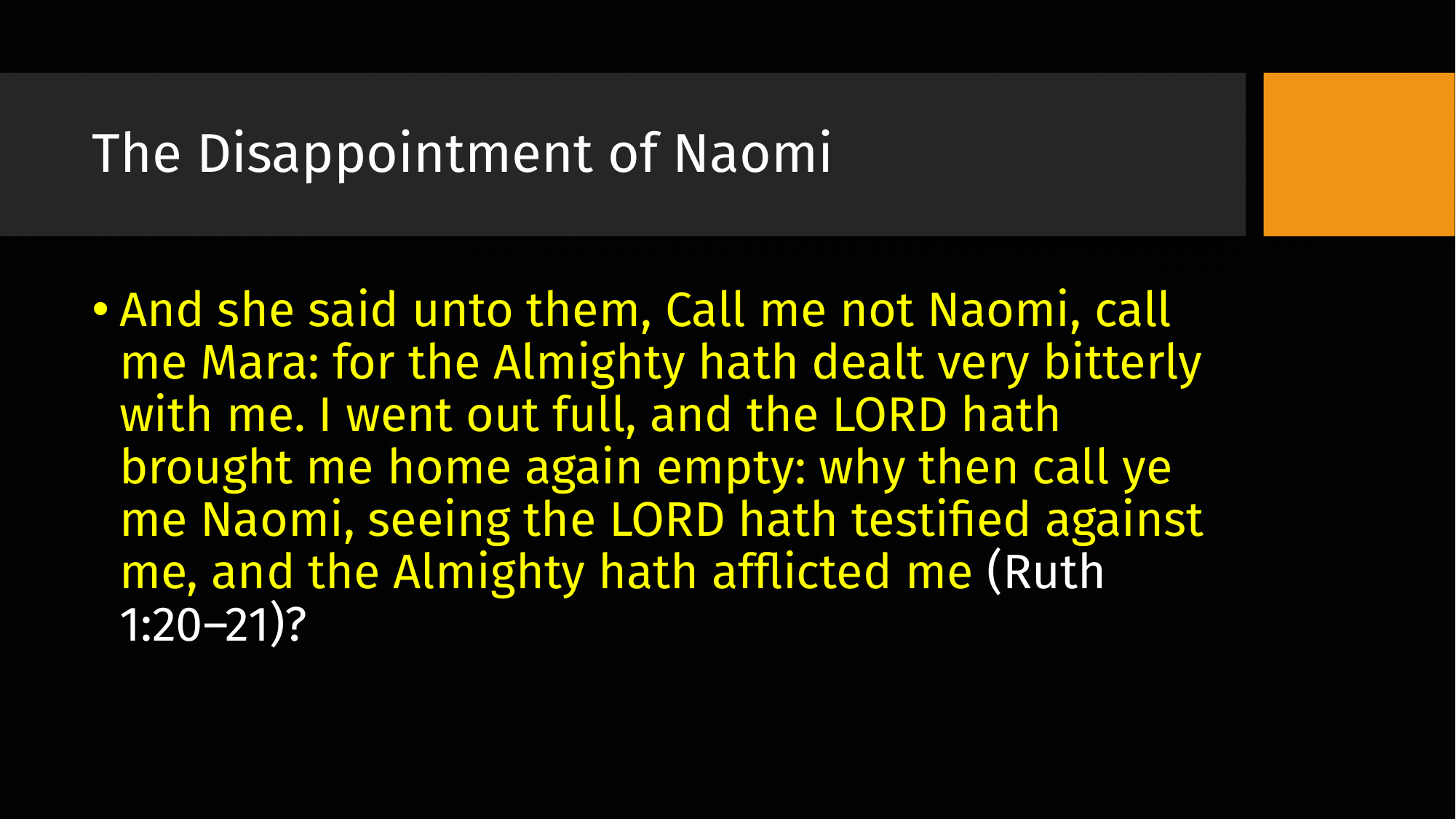

# The Disappointment of Naomi
And she said unto them, Call me not Naomi, call me Mara: for the Almighty hath dealt very bitterly with me. I went out full, and the LORD hath brought me home again empty: why then call ye me Naomi, seeing the LORD hath testified against me, and the Almighty hath afflicted me (Ruth 1:20–21)?